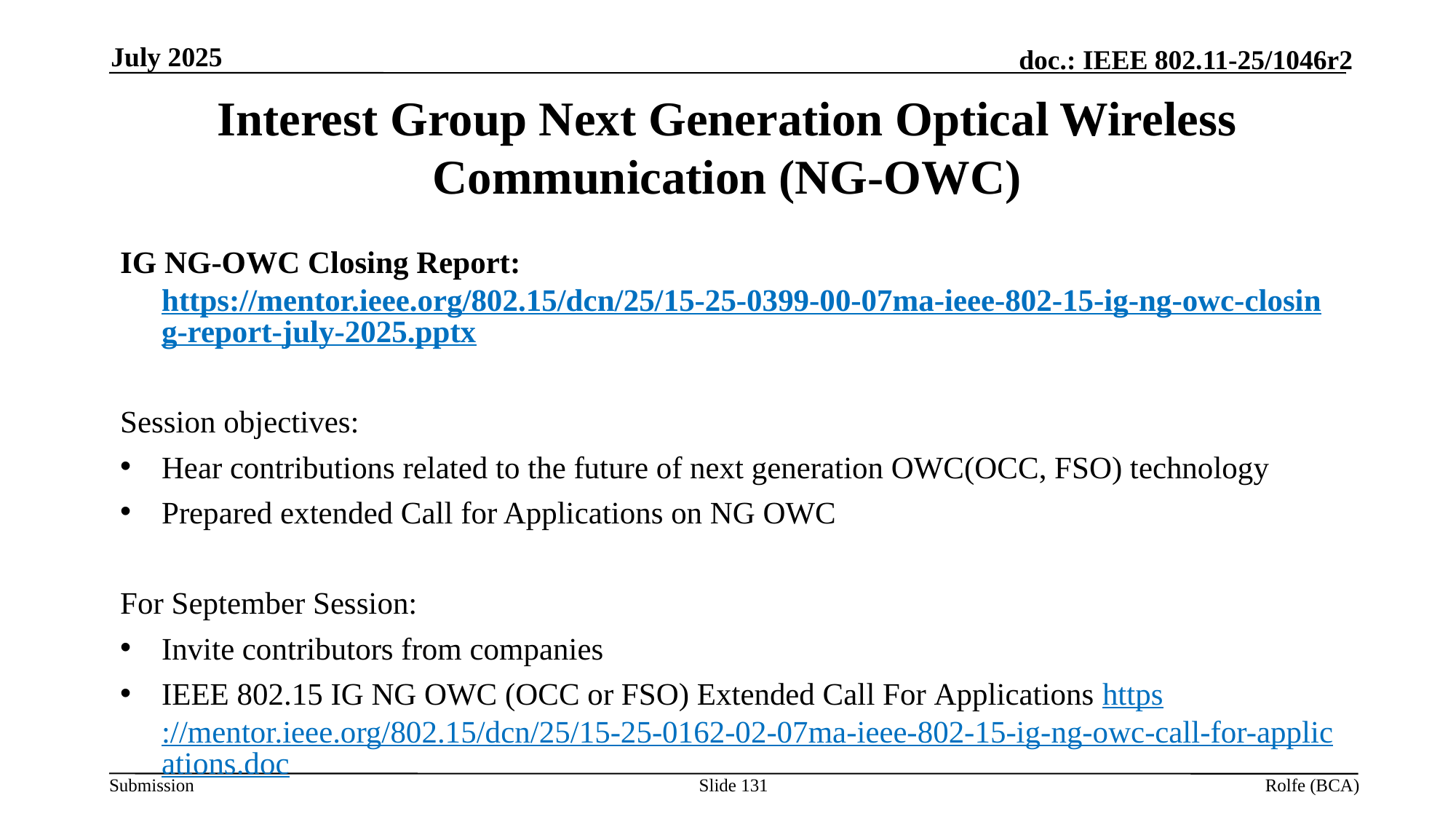

July 2025
# Interest Group Next Generation Optical Wireless Communication (NG-OWC)
IG NG-OWC Closing Report: https://mentor.ieee.org/802.15/dcn/25/15-25-0399-00-07ma-ieee-802-15-ig-ng-owc-closing-report-july-2025.pptx

Session objectives:
Hear contributions related to the future of next generation OWC(OCC, FSO) technology
Prepared extended Call for Applications on NG OWC

For September Session:
Invite contributors from companies
IEEE 802.15 IG NG OWC (OCC or FSO) Extended Call For Applications https://mentor.ieee.org/802.15/dcn/25/15-25-0162-02-07ma-ieee-802-15-ig-ng-owc-call-for-applications.doc

Slide 131
Rolfe (BCA)